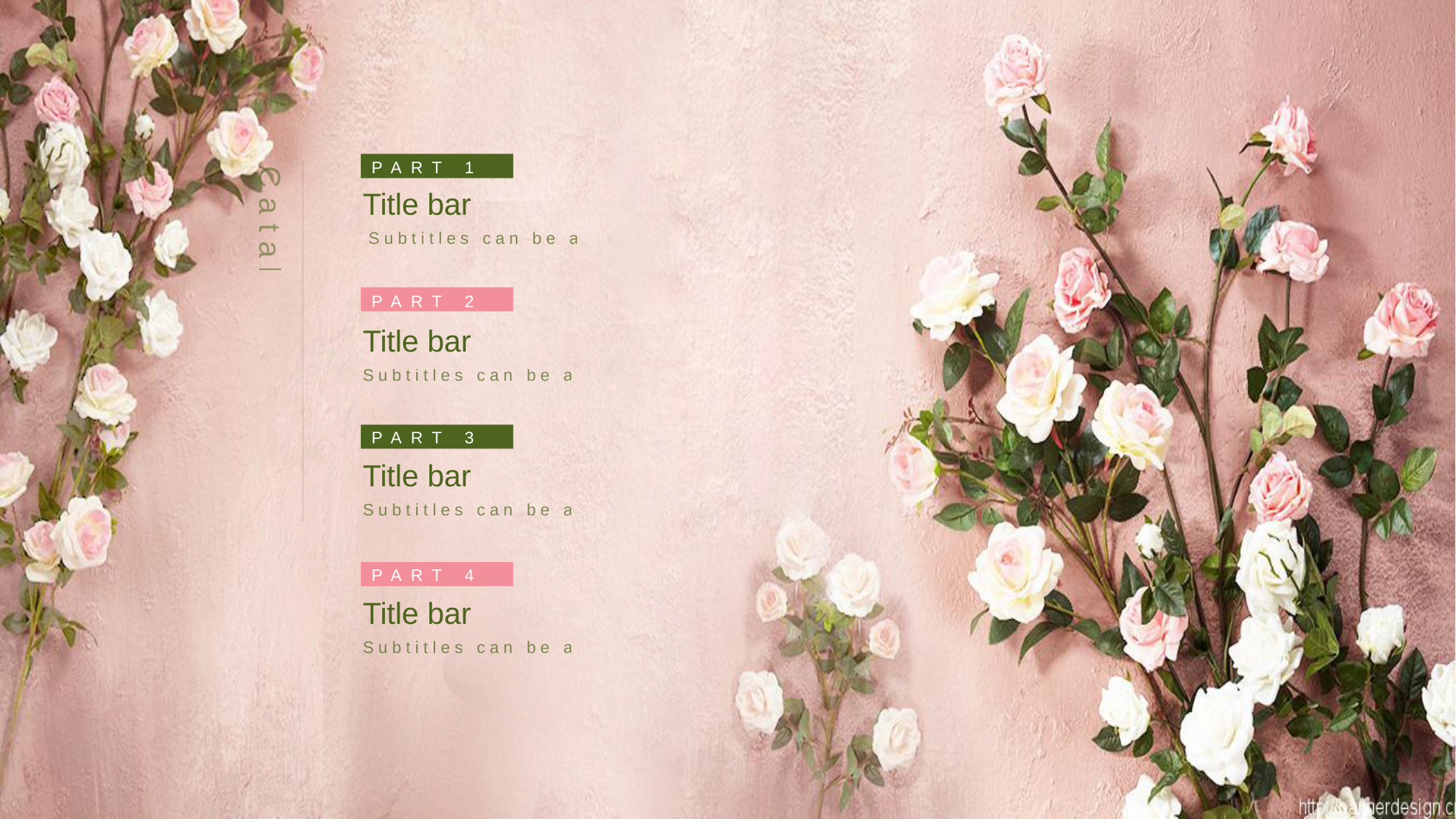

PART 1

Title bar
Subtitles can be added here
Catalog
PART 2

Title bar
Subtitles can be added here
PART 3

Title bar
Subtitles can be added here
PART 4

Title bar
Subtitles can be added here